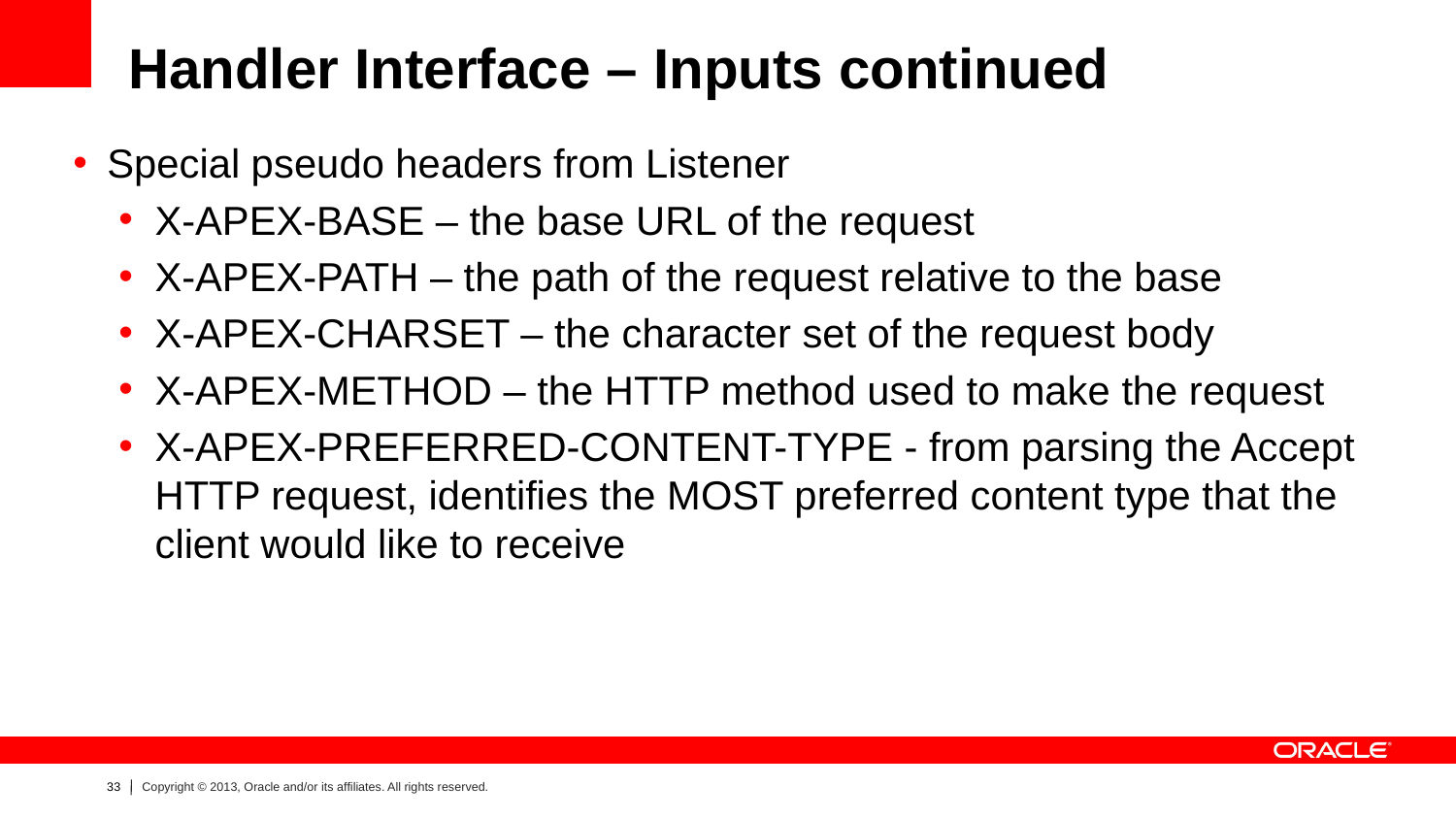

# Handler Interface – Inputs continued
Special pseudo headers from Listener
X-APEX-BASE – the base URL of the request
X-APEX-PATH – the path of the request relative to the base
X-APEX-CHARSET – the character set of the request body
X-APEX-METHOD – the HTTP method used to make the request
X-APEX-PREFERRED-CONTENT-TYPE - from parsing the Accept HTTP request, identifies the MOST preferred content type that the client would like to receive